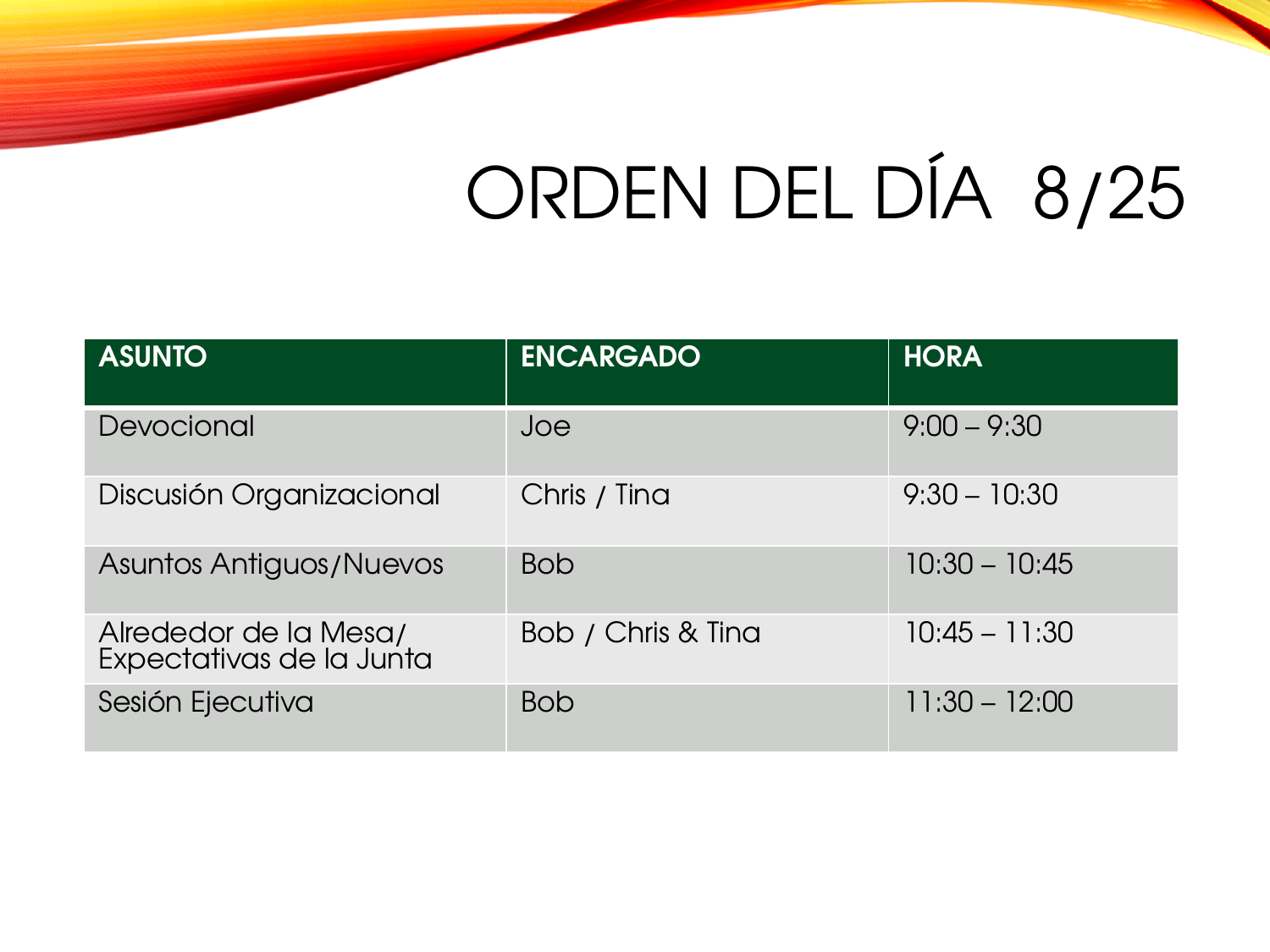

# Orden del día  8/25
| ASUNTO | ENCARGADO | HORA |
| --- | --- | --- |
| Devocional | Joe | 9:00 – 9:30 |
| Discusión Organizacional | Chris / Tina | 9:30 – 10:30 |
| Asuntos Antiguos/Nuevos | Bob | 10:30 – 10:45 |
| Alrededor de la Mesa/ Expectativas de la Junta | Bob / Chris & Tina | 10:45 – 11:30 |
| Sesión Ejecutiva | Bob | 11:30 – 12:00 |